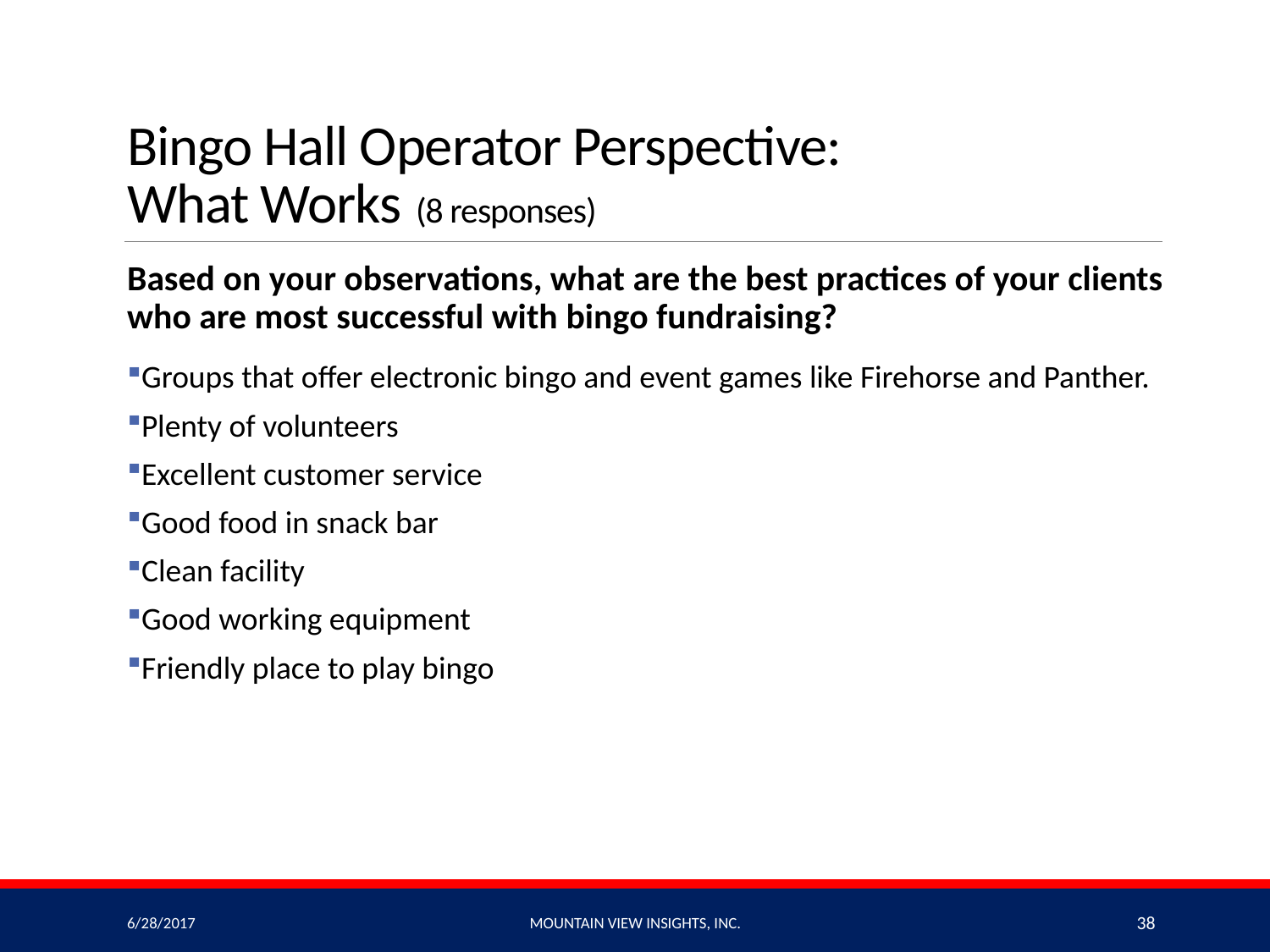

# Bingo Hall Operator Perspective: What Works  (8 responses)
Based on your observations, what are the best practices of your clients who are most successful with bingo fundraising?
Groups that offer electronic bingo and event games like Firehorse and Panther.
Plenty of volunteers
Excellent customer service
Good food in snack bar
Clean facility
Good working equipment
Friendly place to play bingo

6/28/2017
Mountain View Insights, Inc.
38